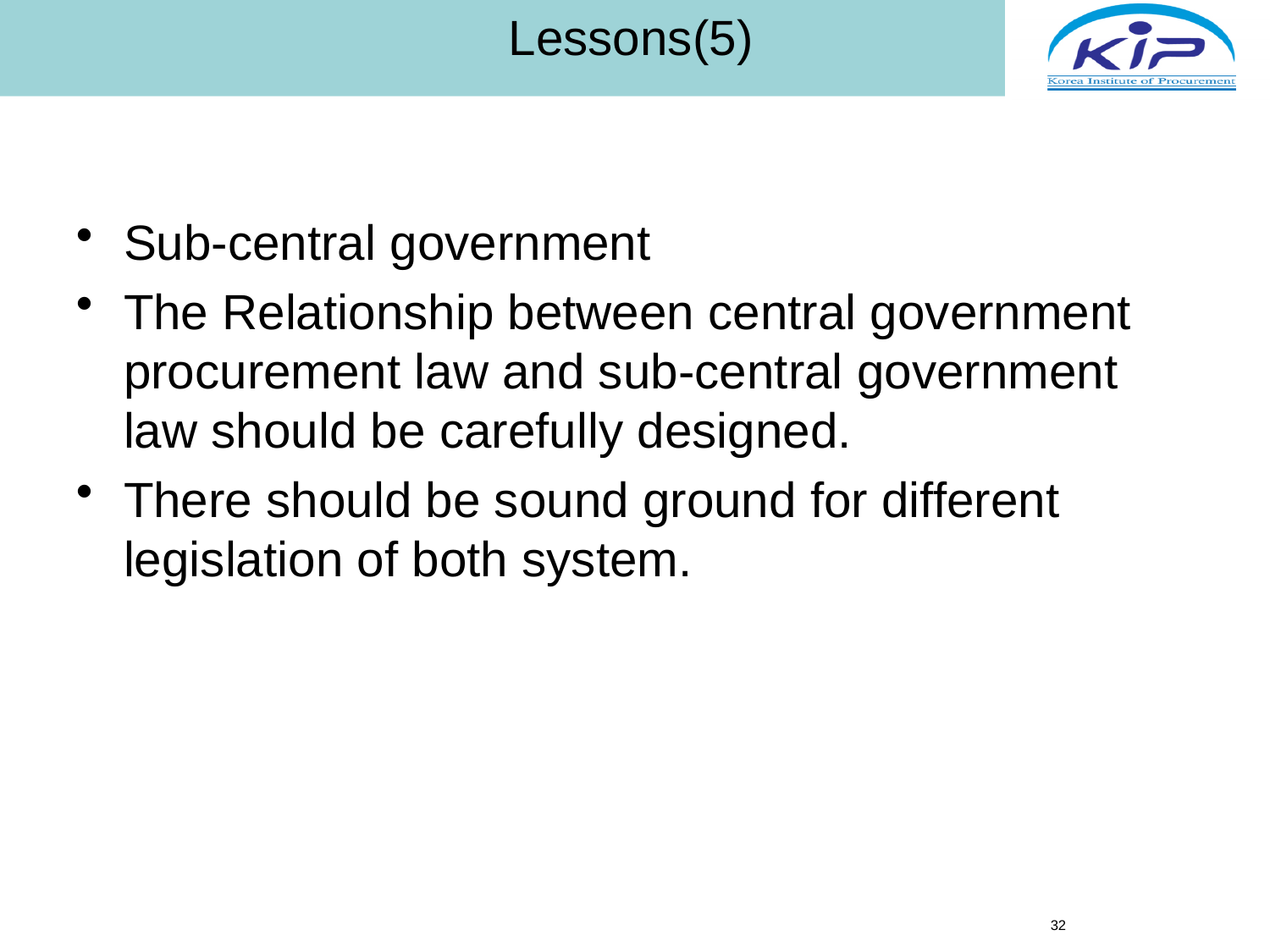

# Lessons(5)
Sub-central government
The Relationship between central government procurement law and sub-central government law should be carefully designed.
There should be sound ground for different legislation of both system.
32